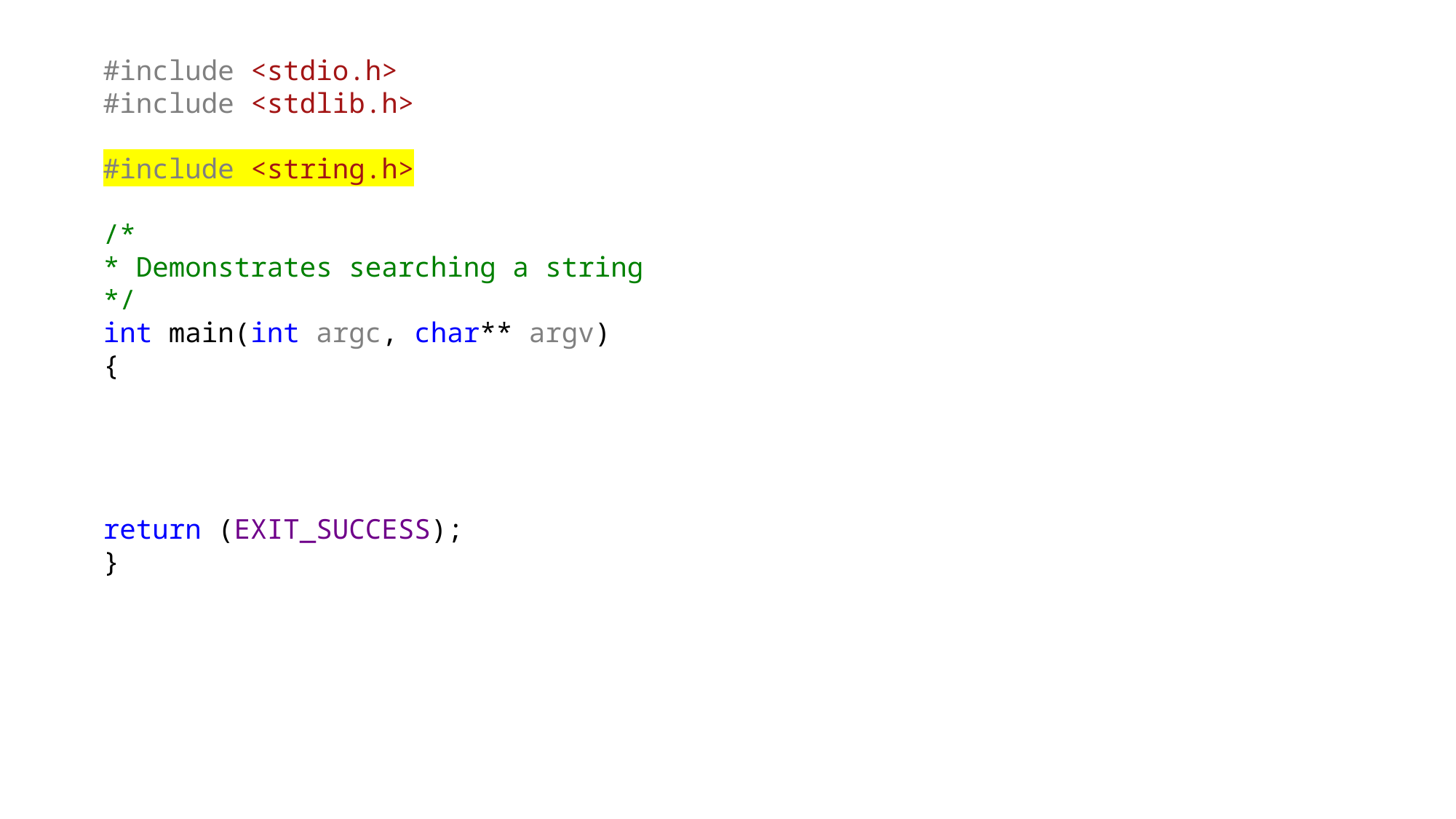

#include <stdio.h>
#include <stdlib.h>

#include <string.h>

/*
* Demonstrates searching a string
*/
int main(int argc, char** argv)
{

return (EXIT_SUCCESS);
}